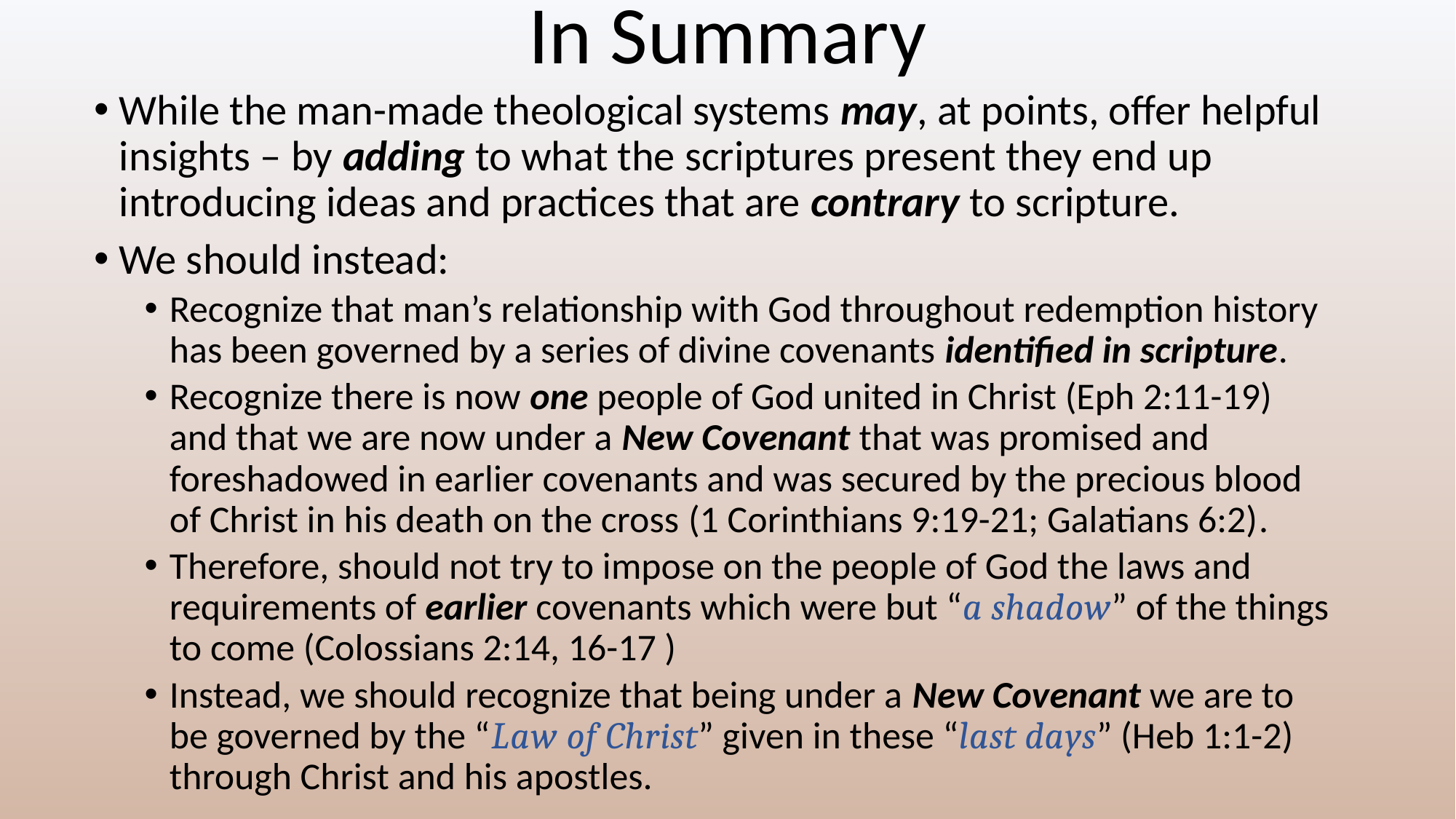

# In Summary
While the man-made theological systems may, at points, offer helpful insights – by adding to what the scriptures present they end up introducing ideas and practices that are contrary to scripture.
We should instead:
Recognize that man’s relationship with God throughout redemption history has been governed by a series of divine covenants identified in scripture.
Recognize there is now one people of God united in Christ (Eph 2:11-19) and that we are now under a New Covenant that was promised and foreshadowed in earlier covenants and was secured by the precious blood of Christ in his death on the cross (1 Corinthians 9:19-21; Galatians 6:2).
Therefore, should not try to impose on the people of God the laws and requirements of earlier covenants which were but “a shadow” of the things to come (Colossians 2:14, 16-17 )
Instead, we should recognize that being under a New Covenant we are to be governed by the “Law of Christ” given in these “last days” (Heb 1:1-2) through Christ and his apostles.